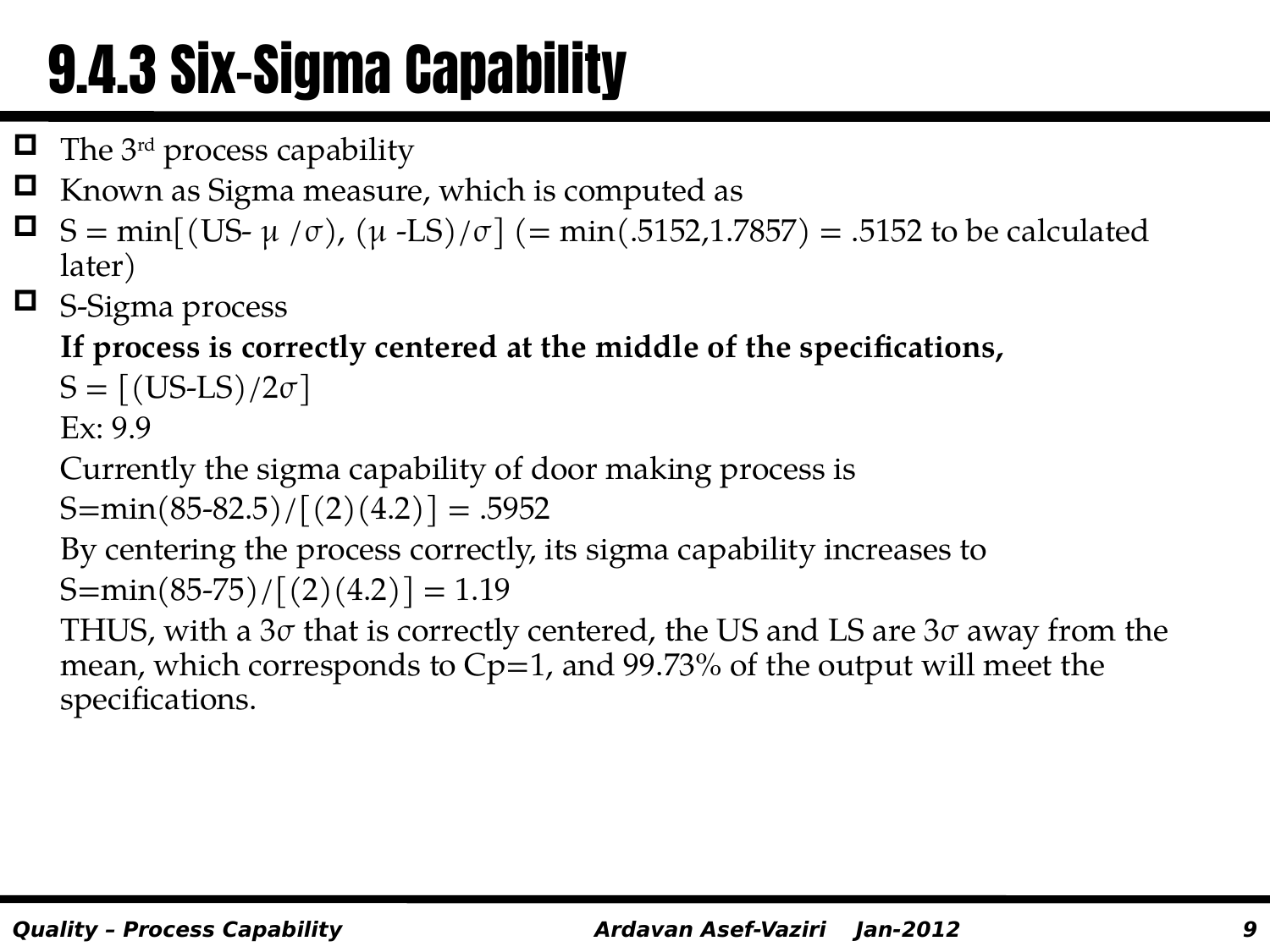

# 9.4.3 Six-Sigma Capability
The 3rd process capability
Known as Sigma measure, which is computed as
S = min[(US- μ /σ), (μ -LS)/σ] (= min(.5152,1.7857) = .5152 to be calculated later)
S-Sigma process
	If process is correctly centered at the middle of the specifications,
	S = [(US-LS)/2σ]
	Ex: 9.9
	Currently the sigma capability of door making process is
	S=min(85-82.5)/[(2)(4.2)] = .5952
	By centering the process correctly, its sigma capability increases to
	S=min(85-75)/[(2)(4.2)] = 1.19
 	THUS, with a 3σ that is correctly centered, the US and LS are 3σ away from the mean, which corresponds to Cp=1, and 99.73% of the output will meet the specifications.